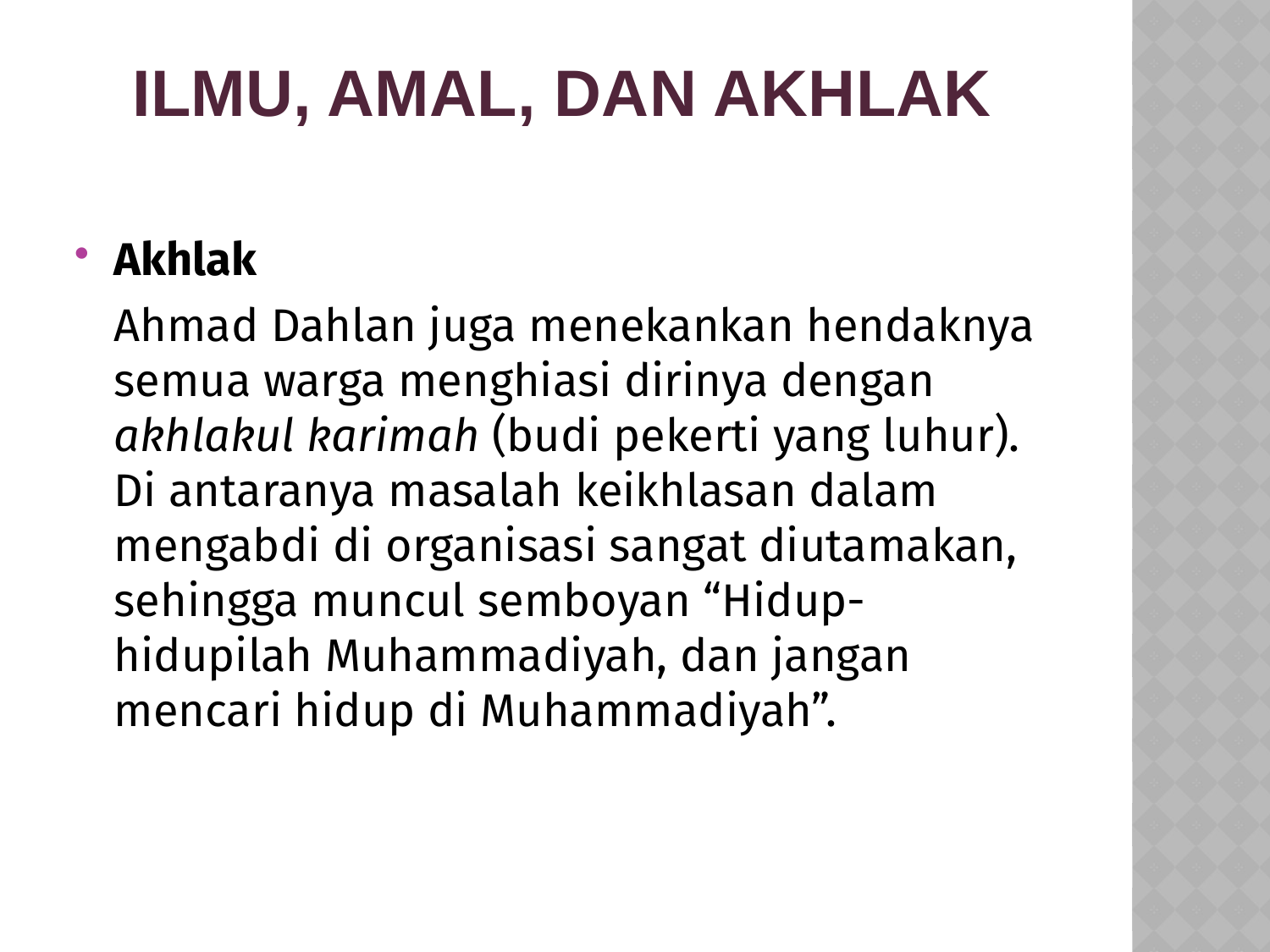

# Ilmu, Amal, dan Akhlak
Akhlak
	Ahmad Dahlan juga menekankan hendaknya semua warga menghiasi dirinya dengan akhlakul karimah (budi pekerti yang luhur). Di antaranya masalah keikhlasan dalam mengabdi di organisasi sangat diutamakan, sehingga muncul semboyan “Hidup-hidupilah Muhammadiyah, dan jangan mencari hidup di Muhammadiyah”.